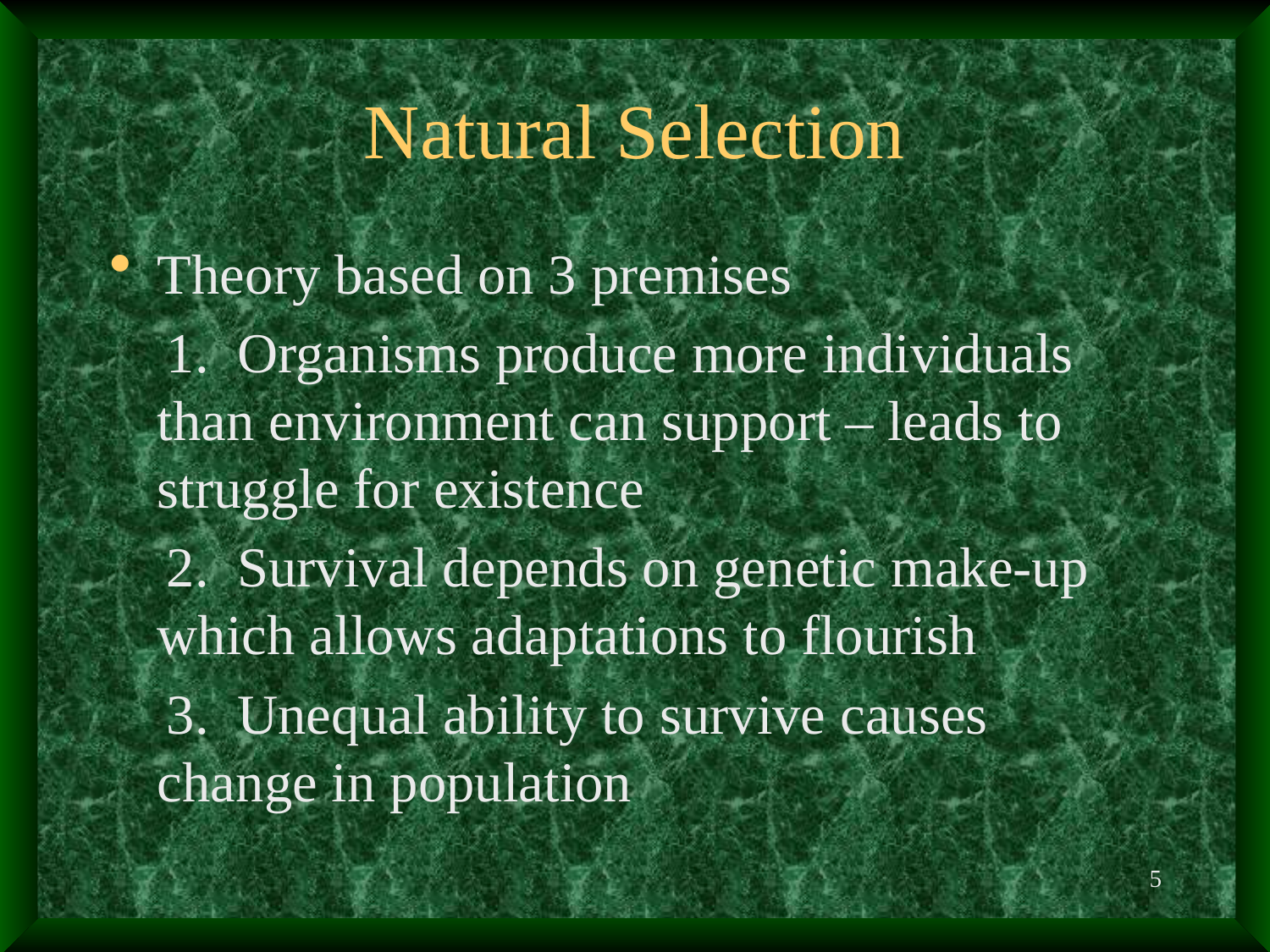

# Natural Selection
Theory based on 3 premises
    1.  Organisms produce more individuals than environment can support – leads to struggle for existence
    2.  Survival depends on genetic make-up which allows adaptations to flourish
    3.  Unequal ability to survive causes change in population

5